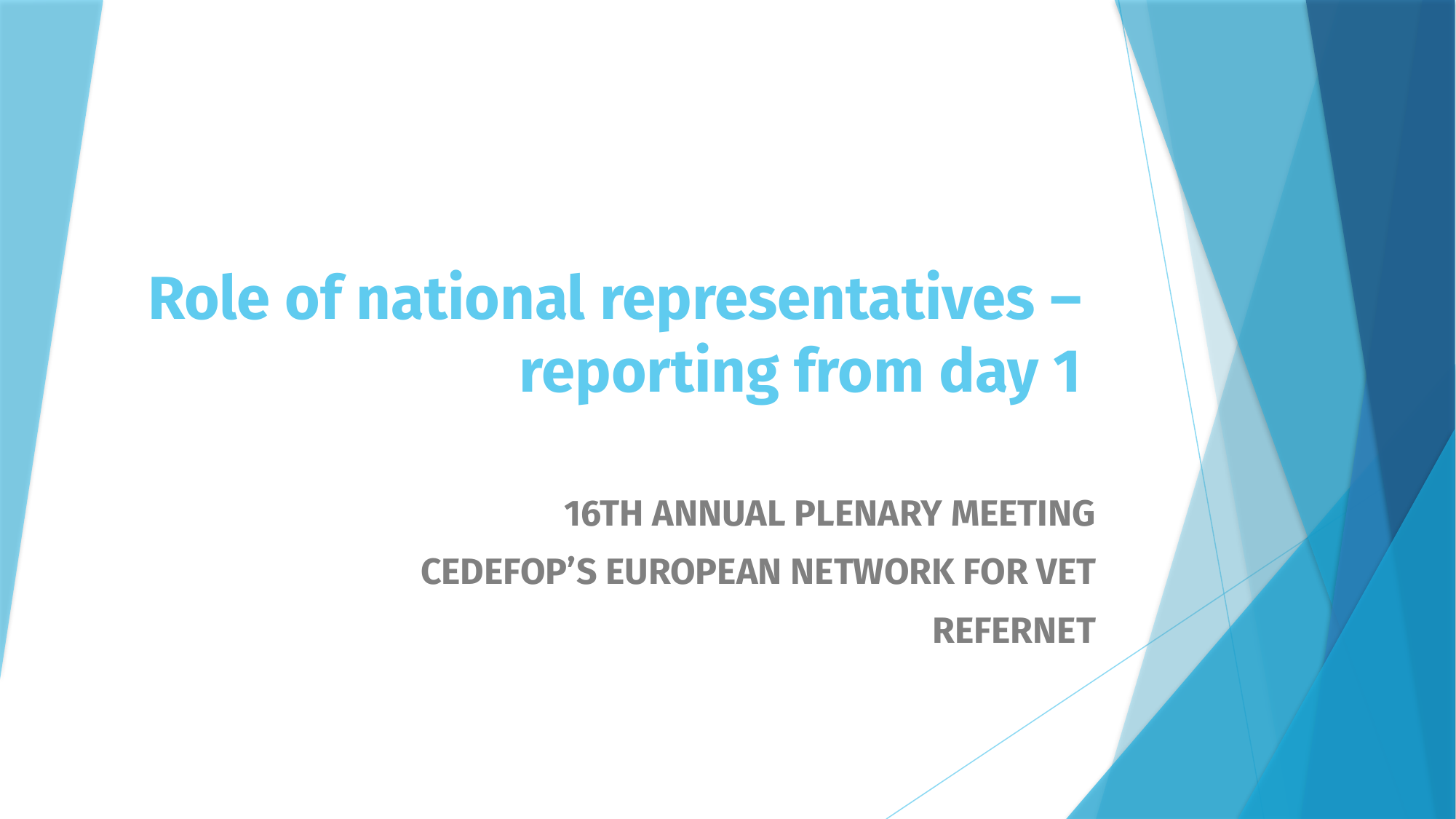

# Role of national representatives – reporting from day 1
16th annual plenary meeting
Cedefop’s European network for VET
ReferNet